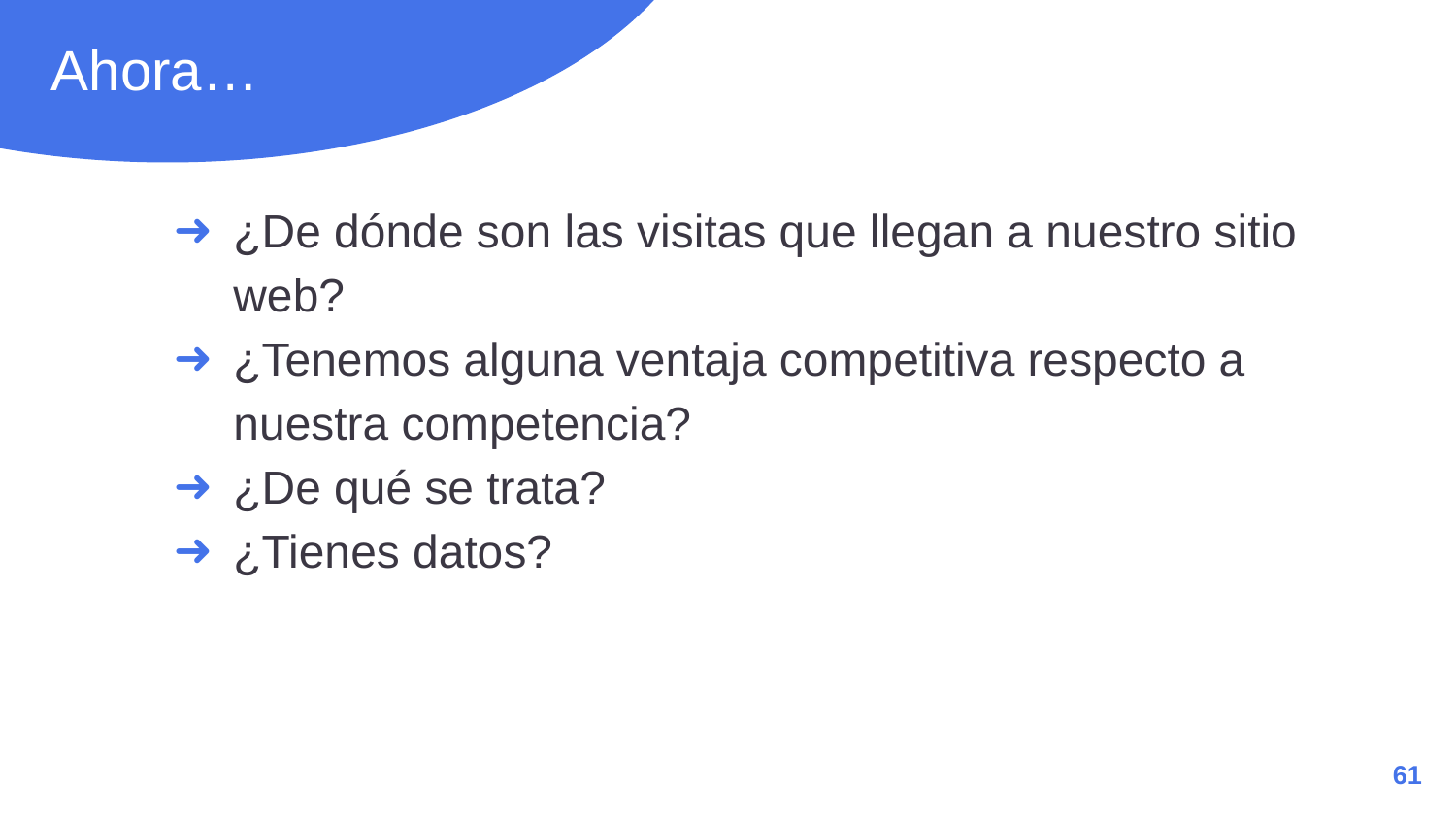

# Ahora…
¿De dónde son las visitas que llegan a nuestro sitio web?
¿Tenemos alguna ventaja competitiva respecto a nuestra competencia?
¿De qué se trata?
¿Tienes datos?

61